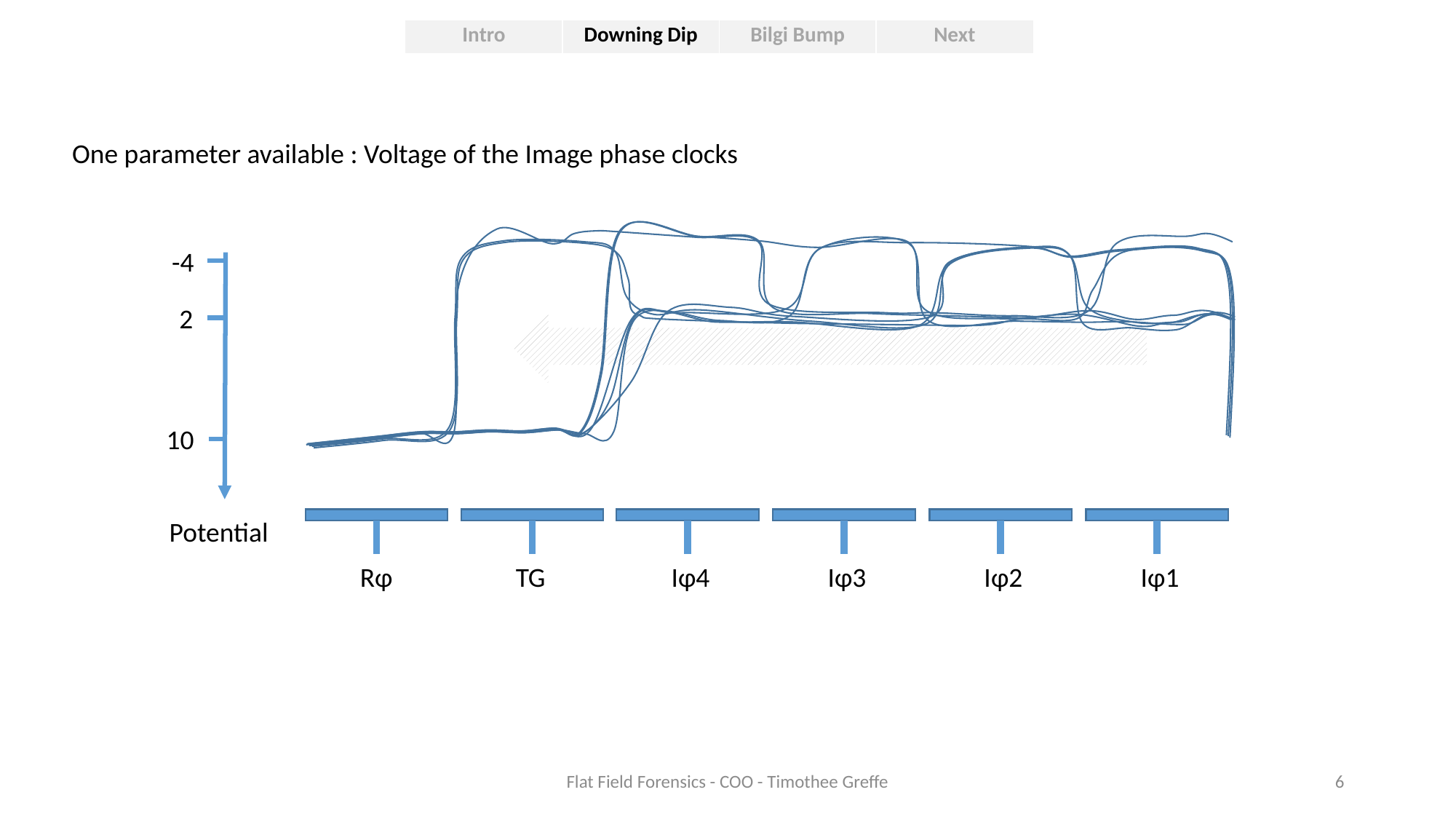

| Intro | Downing Dip | Bilgi Bump | Next |
| --- | --- | --- | --- |
One parameter available : Voltage of the Image phase clocks

-4

2

10
Potential

Rφ
TG
Iφ4
Iφ3
Iφ2
Iφ1
Flat Field Forensics - COO - Timothee Greffe
6